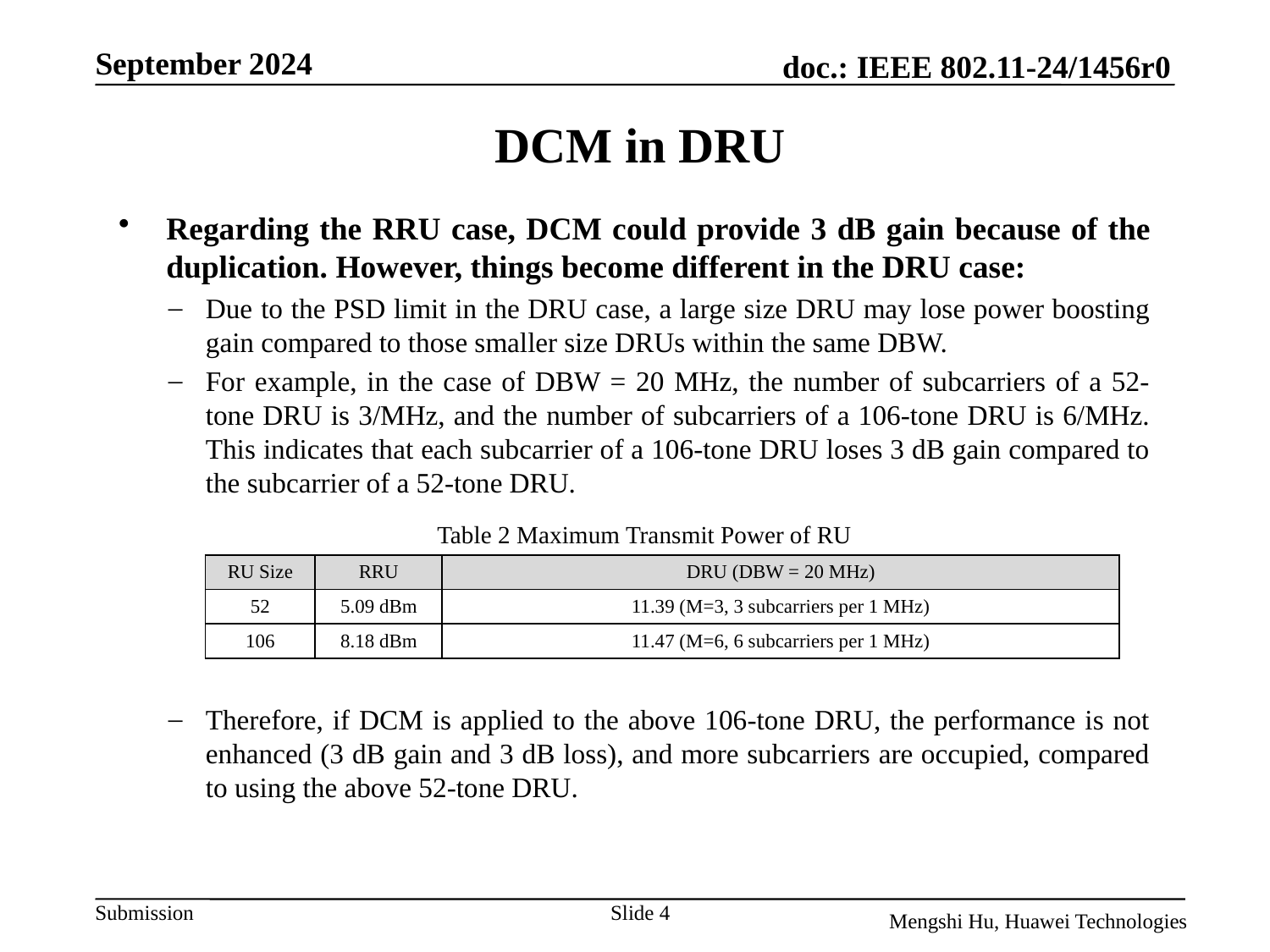

# DCM in DRU
Regarding the RRU case, DCM could provide 3 dB gain because of the duplication. However, things become different in the DRU case:
Due to the PSD limit in the DRU case, a large size DRU may lose power boosting gain compared to those smaller size DRUs within the same DBW.
For example, in the case of DBW = 20 MHz, the number of subcarriers of a 52-tone DRU is 3/MHz, and the number of subcarriers of a 106-tone DRU is 6/MHz. This indicates that each subcarrier of a 106-tone DRU loses 3 dB gain compared to the subcarrier of a 52-tone DRU.

Therefore, if DCM is applied to the above 106-tone DRU, the performance is not enhanced (3 dB gain and 3 dB loss), and more subcarriers are occupied, compared to using the above 52-tone DRU.

Table 2 Maximum Transmit Power of RU
| RU Size | RRU | DRU (DBW = 20 MHz) |
| --- | --- | --- |
| 52 | 5.09 dBm | 11.39 (M=3, 3 subcarriers per 1 MHz) |
| 106 | 8.18 dBm | 11.47 (M=6, 6 subcarriers per 1 MHz) |
Slide 4